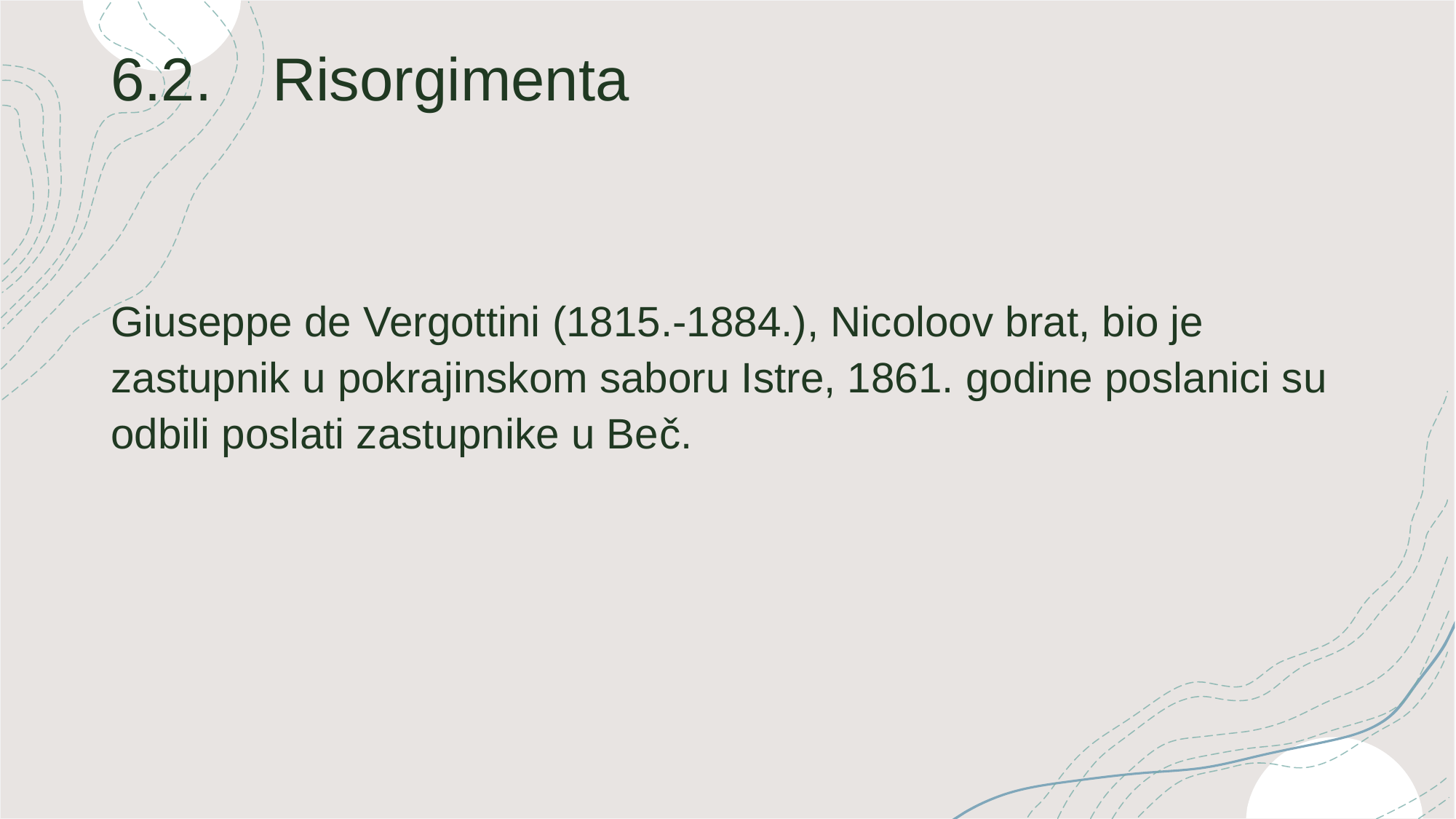

# 6.2. Risorgimenta

Giuseppe de Vergottini (1815.-1884.), Nicoloov brat, bio je zastupnik u pokrajinskom saboru Istre, 1861. godine poslanici su odbili poslati zastupnike u Beč.